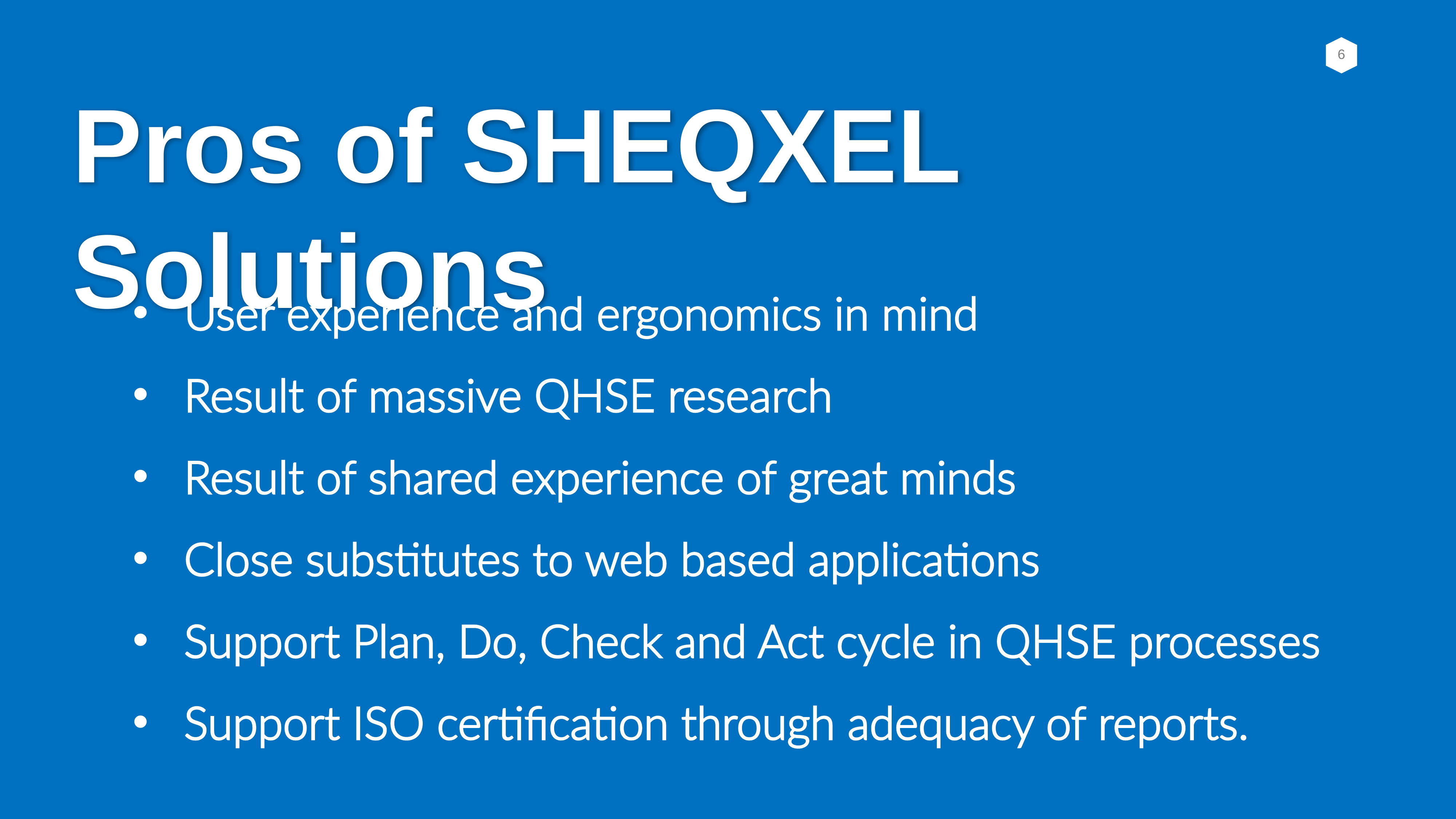

Pros of SHEQXEL Solutions
User experience and ergonomics in mind
Result of massive QHSE research
Result of shared experience of great minds
Close substitutes to web based applications
Support Plan, Do, Check and Act cycle in QHSE processes
Support ISO certification through adequacy of reports.